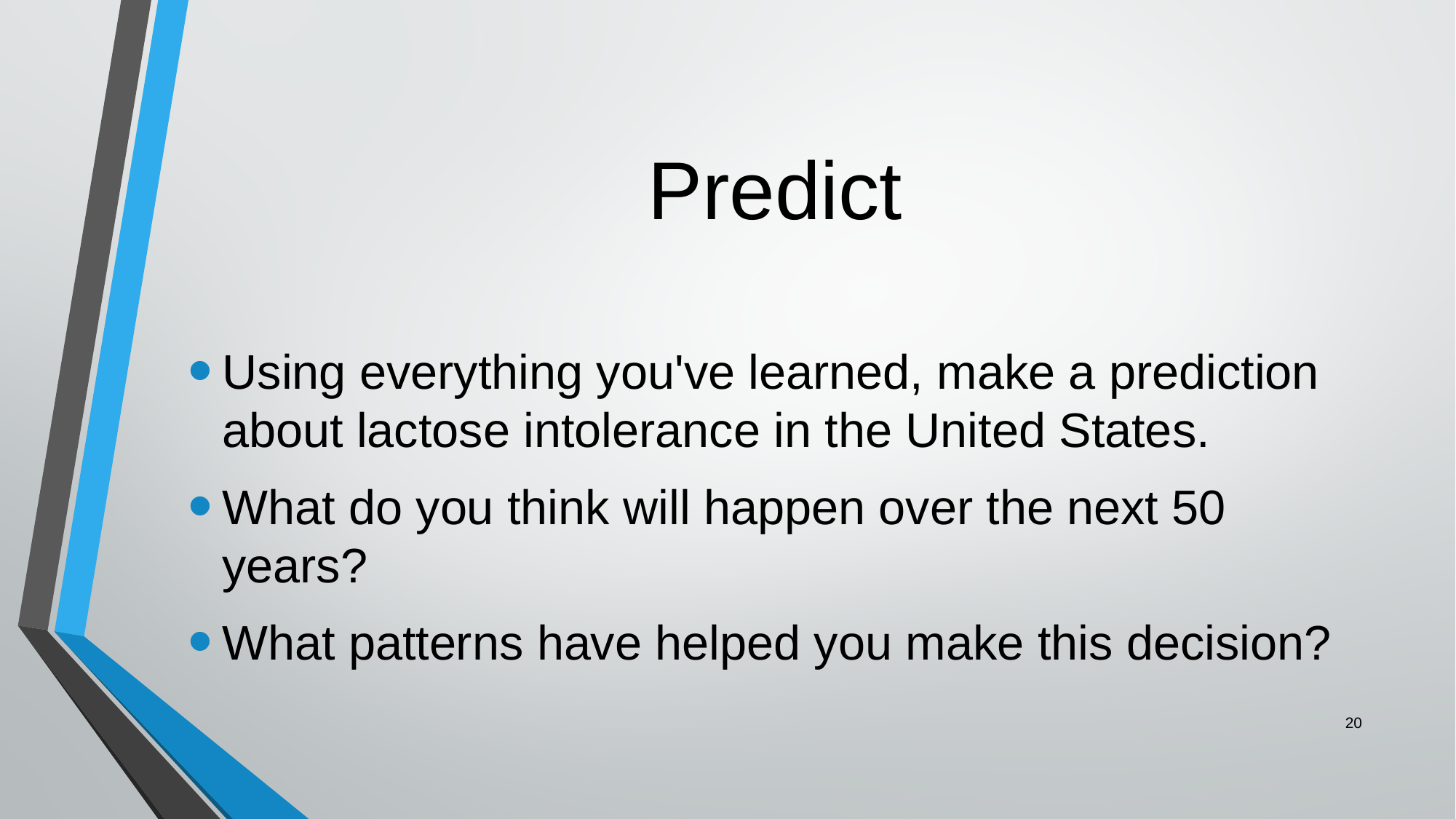

# Predict
Using everything you've learned, make a prediction about lactose intolerance in the United States.
What do you think will happen over the next 50 years?
What patterns have helped you make this decision?
20